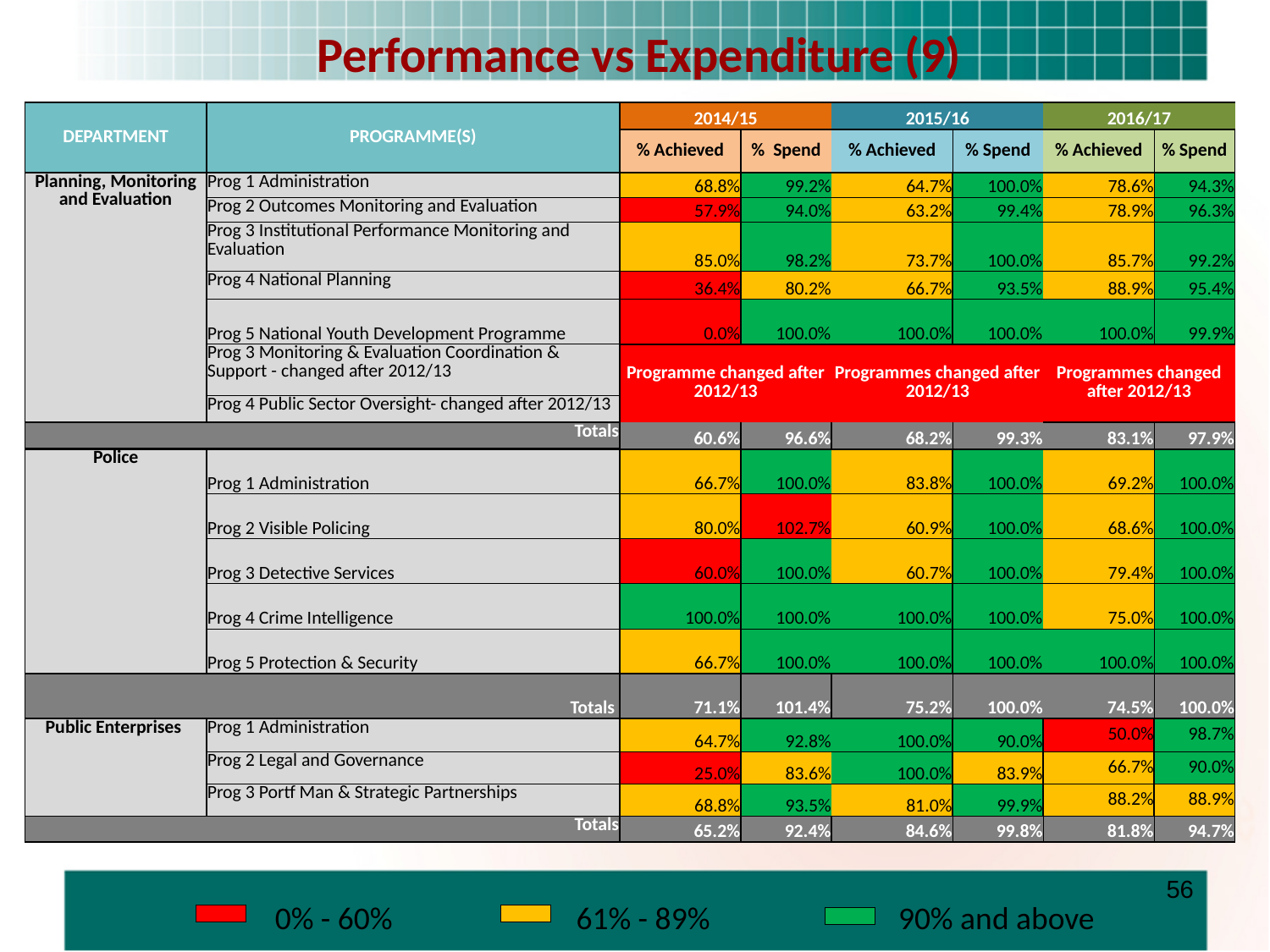

Performance vs Expenditure (9)
| DEPARTMENT | PROGRAMME(S) | 2014/15 |  | 2015/16 |  | 2016/17 |  |
| --- | --- | --- | --- | --- | --- | --- | --- |
|  |  | % Achieved | % Spend | % Achieved | % Spend | % Achieved | % Spend |
| Planning, Monitoring and Evaluation | Prog 1 Administration | 68.8% | 99.2% | 64.7% | 100.0% | 78.6% | 94.3% |
|  | Prog 2 Outcomes Monitoring and Evaluation | 57.9% | 94.0% | 63.2% | 99.4% | 78.9% | 96.3% |
|  | Prog 3 Institutional Performance Monitoring and Evaluation | 85.0% | 98.2% | 73.7% | 100.0% | 85.7% | 99.2% |
|  | Prog 4 National Planning | 36.4% | 80.2% | 66.7% | 93.5% | 88.9% | 95.4% |
|  | Prog 5 National Youth Development Programme | 0.0% | 100.0% | 100.0% | 100.0% | 100.0% | 99.9% |
|  | Prog 3 Monitoring & Evaluation Coordination & Support - changed after 2012/13 | Programme changed after 2012/13 |  | Programmes changed after 2012/13 |  | Programmes changed after 2012/13 |  |
|  | Prog 4 Public Sector Oversight- changed after 2012/13 |  |  |  |  |  |  |
| Totals |  | 60.6% | 96.6% | 68.2% | 99.3% | 83.1% | 97.9% |
| Police | Prog 1 Administration | 66.7% | 100.0% | 83.8% | 100.0% | 69.2% | 100.0% |
|  | Prog 2 Visible Policing | 80.0% | 102.7% | 60.9% | 100.0% | 68.6% | 100.0% |
|  | Prog 3 Detective Services | 60.0% | 100.0% | 60.7% | 100.0% | 79.4% | 100.0% |
|  | Prog 4 Crime Intelligence | 100.0% | 100.0% | 100.0% | 100.0% | 75.0% | 100.0% |
|  | Prog 5 Protection & Security | 66.7% | 100.0% | 100.0% | 100.0% | 100.0% | 100.0% |
| Totals |  | 71.1% | 101.4% | 75.2% | 100.0% | 74.5% | 100.0% |
| Public Enterprises | Prog 1 Administration | 64.7% | 92.8% | 100.0% | 90.0% | 50.0% | 98.7% |
|  | Prog 2 Legal and Governance | 25.0% | 83.6% | 100.0% | 83.9% | 66.7% | 90.0% |
|  | Prog 3 Portf Man & Strategic Partnerships | 68.8% | 93.5% | 81.0% | 99.9% | 88.2% | 88.9% |
| Totals |  | 65.2% | 92.4% | 84.6% | 99.8% | 81.8% | 94.7% |
56

|  | 0% - 60% |  | 61% - 89% |  | 90% and above |
| --- | --- | --- | --- | --- | --- |